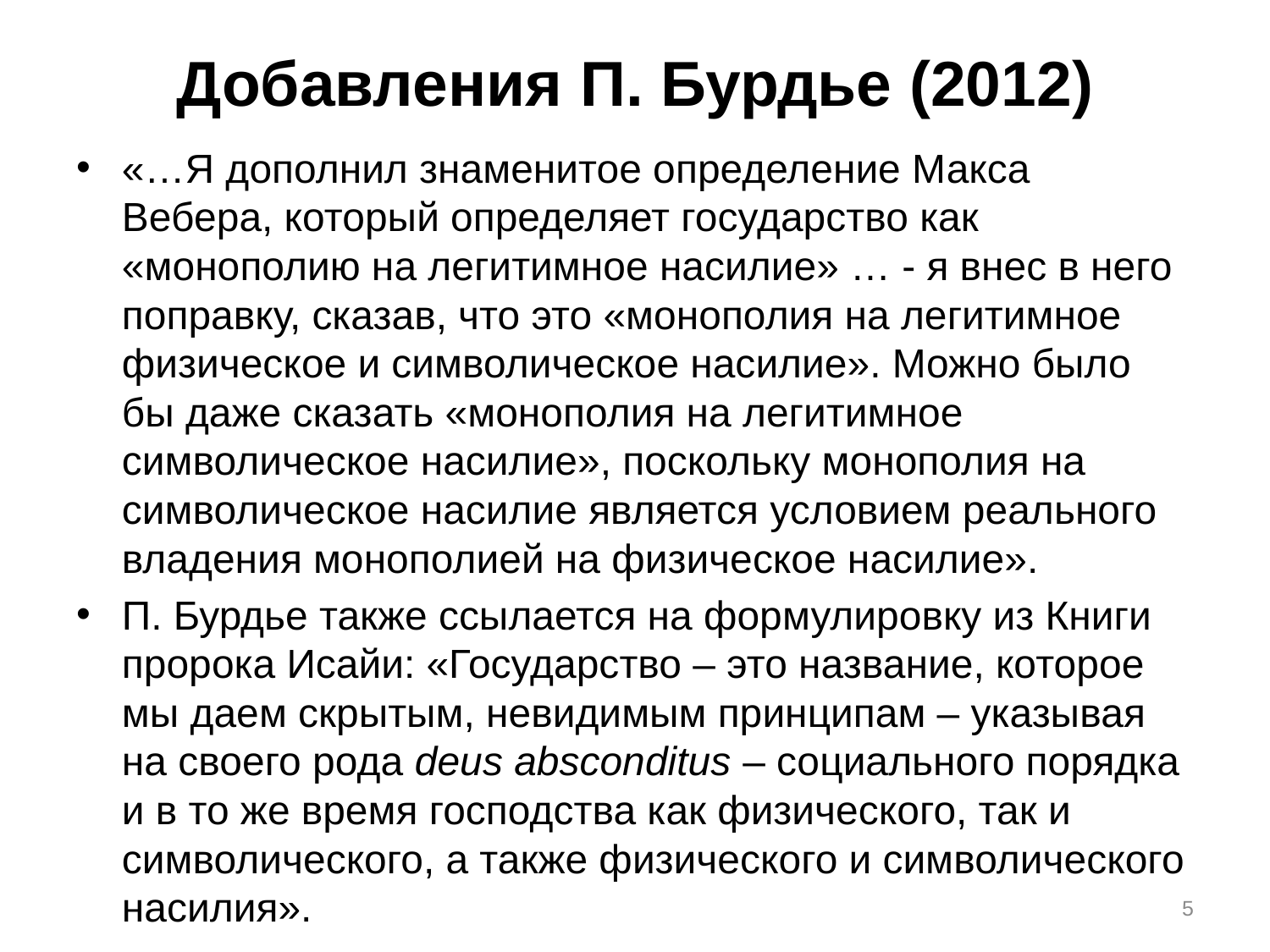

# Добавления П. Бурдье (2012)
«…Я дополнил знаменитое определение Макса Вебера, который определяет государство как «монополию на легитимное насилие» … - я внес в него поправку, сказав, что это «монополия на легитимное физическое и символическое насилие». Можно было бы даже сказать «монополия на легитимное символическое насилие», поскольку монополия на символическое насилие является условием реального владения монополией на физическое насилие».
П. Бурдье также ссылается на формулировку из Книги пророка Исайи: «Государство – это название, которое мы даем скрытым, невидимым принципам – указывая на своего рода deus absconditus – социального порядка и в то же время господства как физического, так и символического, а также физического и символического насилия».

5